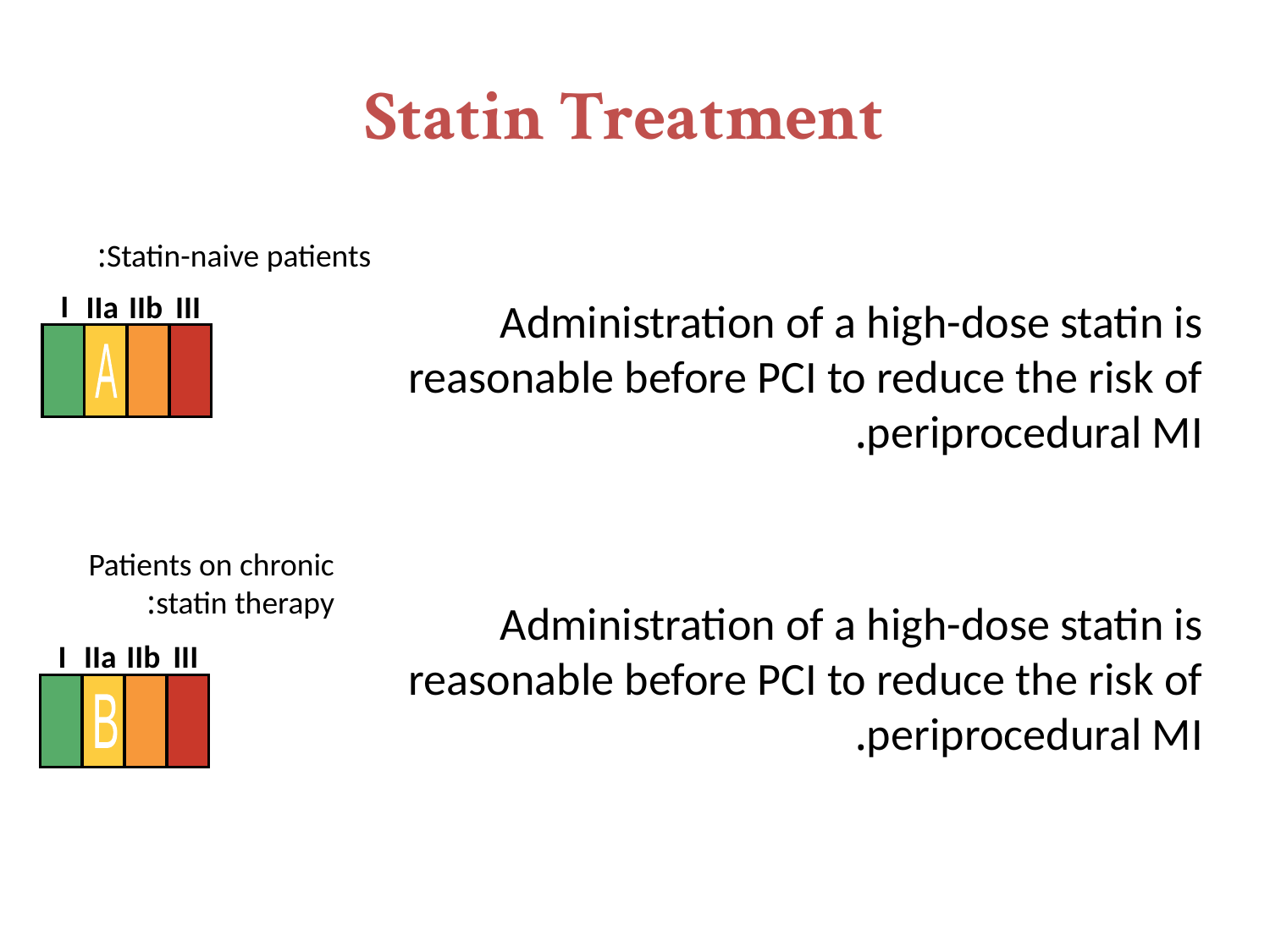

Statin Treatment
Statin-naive patients:
Administration of a high-dose statin is reasonable before PCI to reduce the risk of periprocedural MI.

Administration of a high-dose statin is reasonable before PCI to reduce the risk of periprocedural MI.

I
IIa
IIb
III

A

Patients on chronic statin therapy:
I
IIa
IIb
III

B